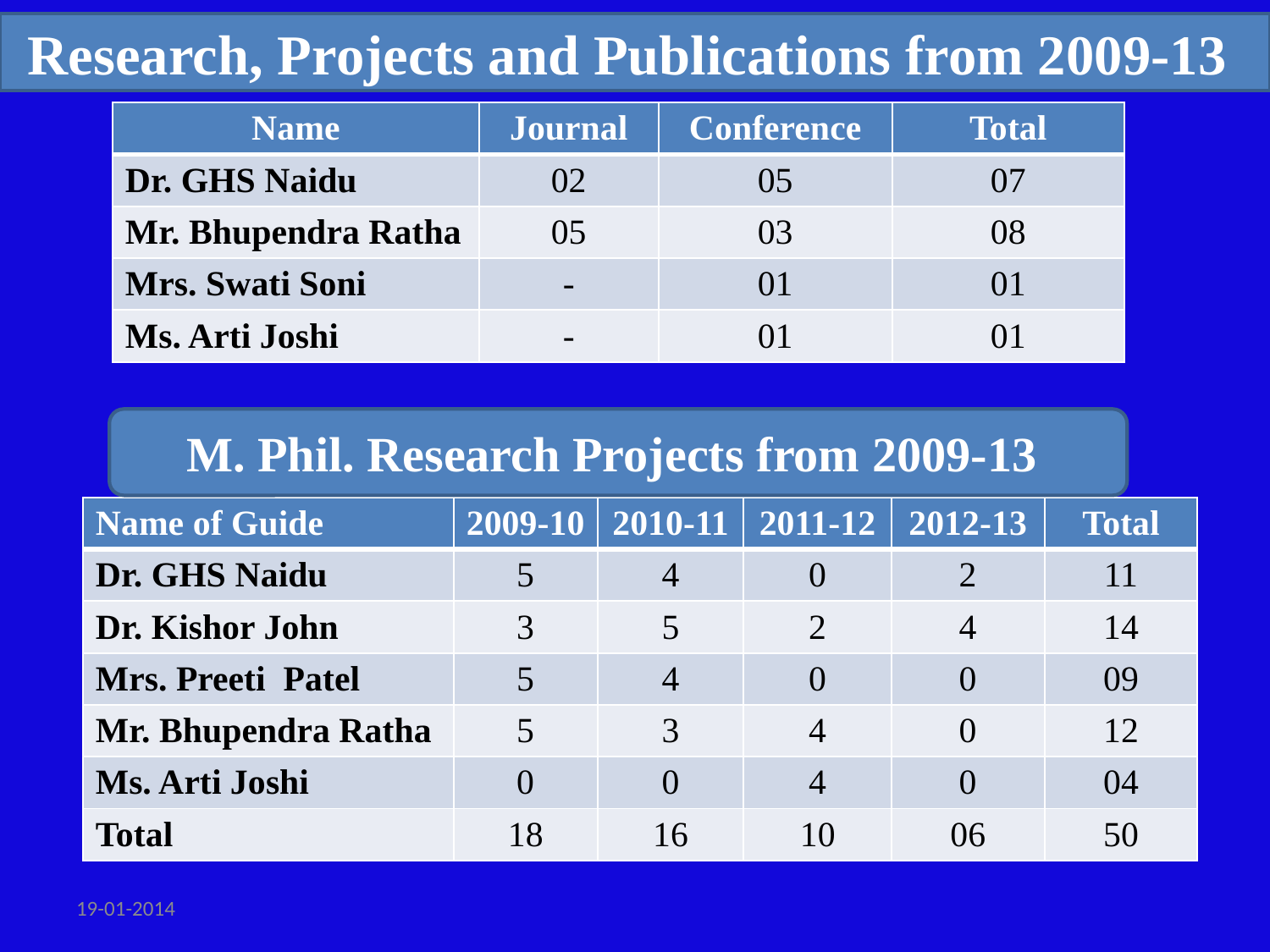

Research, Projects and Publications from 2009-13
#
| Name | Journal | Conference | Total |
| --- | --- | --- | --- |
| Dr. GHS Naidu | 02 | 05 | 07 |
| Mr. Bhupendra Ratha | 05 | 03 | 08 |
| Mrs. Swati Soni | - | 01 | 01 |
| Ms. Arti Joshi | - | 01 | 01 |
M. Phil. Research Projects from 2009-13
| Name of Guide | 2009-10 | 2010-11 | 2011-12 | 2012-13 | Total |
| --- | --- | --- | --- | --- | --- |
| Dr. GHS Naidu | 5 | 4 | 0 | 2 | 11 |
| Dr. Kishor John | 3 | 5 | 2 | 4 | 14 |
| Mrs. Preeti Patel | 5 | 4 | 0 | 0 | 09 |
| Mr. Bhupendra Ratha | 5 | 3 | 4 | 0 | 12 |
| Ms. Arti Joshi | 0 | 0 | 4 | 0 | 04 |
| Total | 18 | 16 | 10 | 06 | 50 |
19-01-2014
Presentation  for NACC Peer Team
8